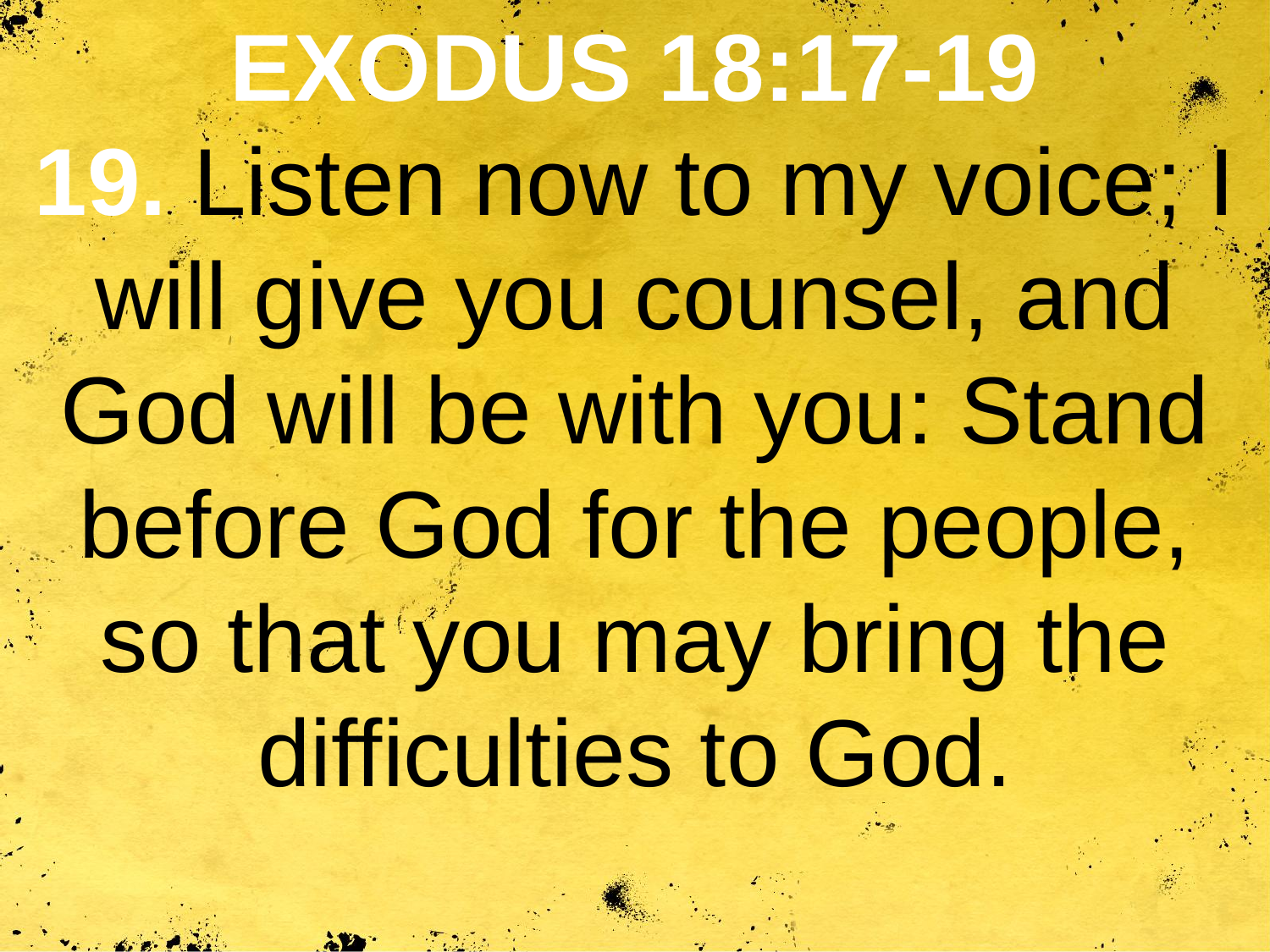

EXODUS 18:17-19
19. Listen now to my voice; I will give you counsel, and God will be with you: Stand before God for the people, so that you may bring the difficulties to God.